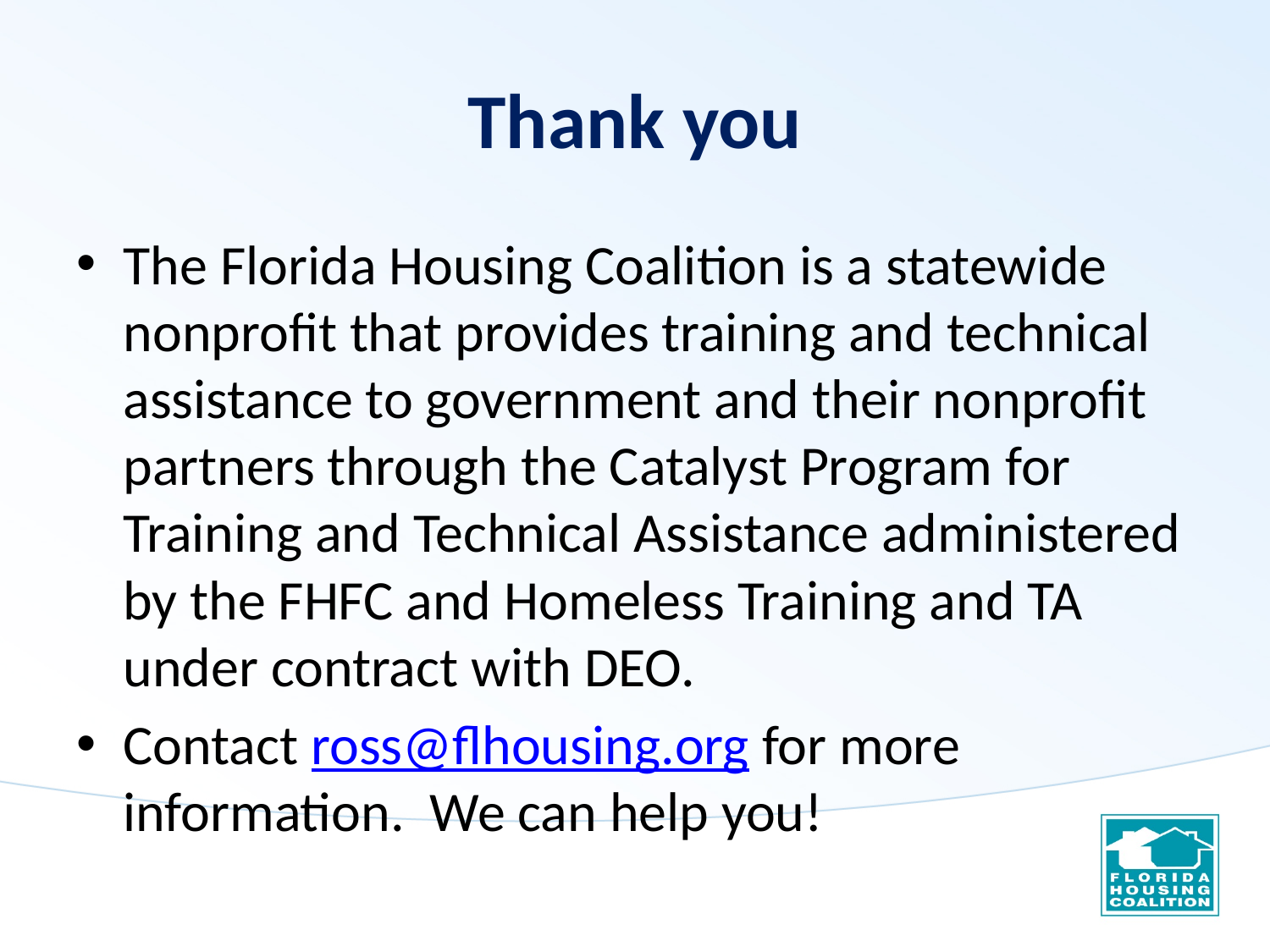

# Thank you
The Florida Housing Coalition is a statewide nonprofit that provides training and technical assistance to government and their nonprofit partners through the Catalyst Program for Training and Technical Assistance administered by the FHFC and Homeless Training and TA under contract with DEO.
Contact ross@flhousing.org for more information.  We can help you!